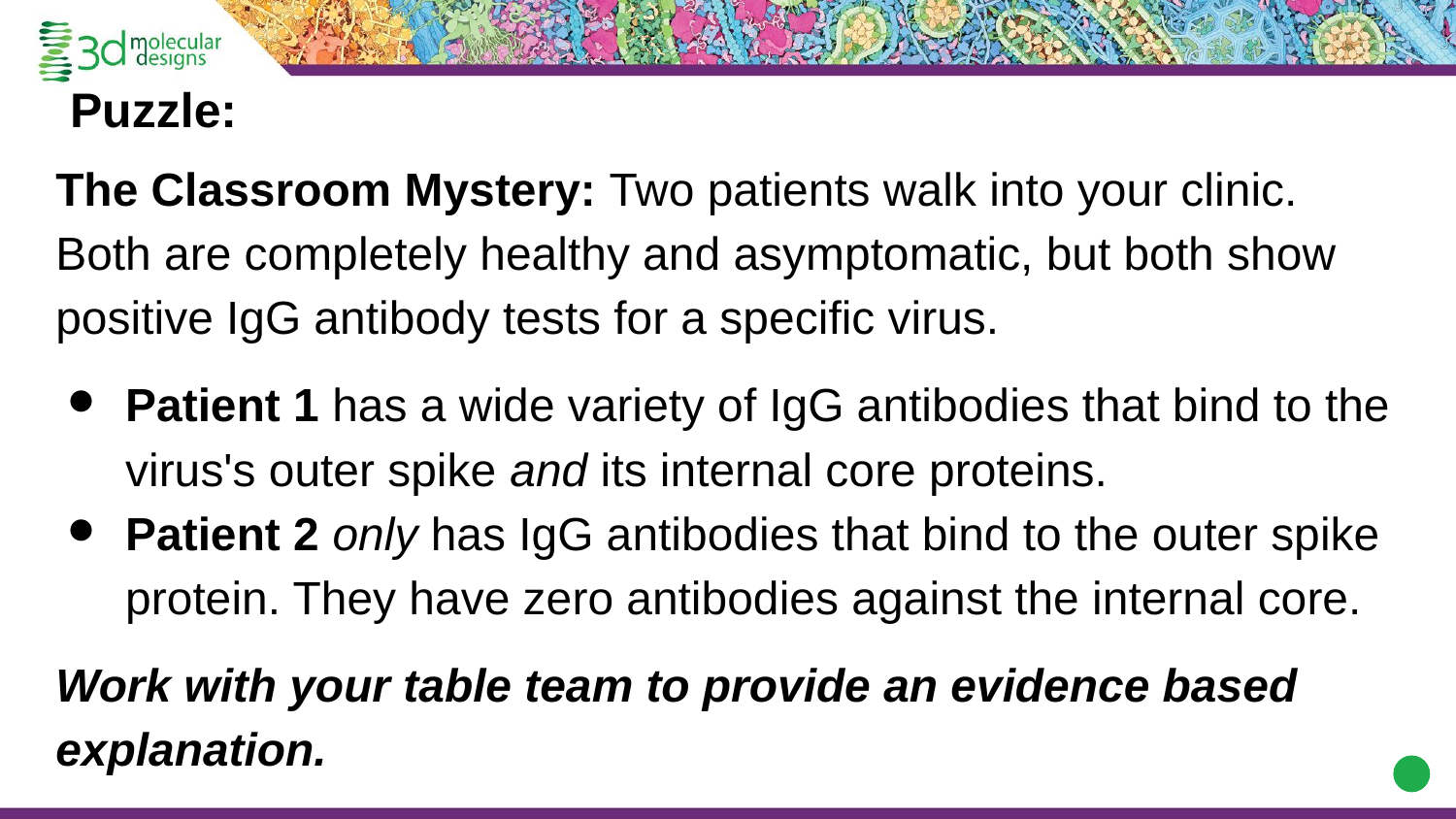

# Puzzle:
The Classroom Mystery: Two patients walk into your clinic. Both are completely healthy and asymptomatic, but both show positive IgG antibody tests for a specific virus.
Patient 1 has a wide variety of IgG antibodies that bind to the virus's outer spike and its internal core proteins.
Patient 2 only has IgG antibodies that bind to the outer spike protein. They have zero antibodies against the internal core.
Work with your table team to provide an evidence based explanation.